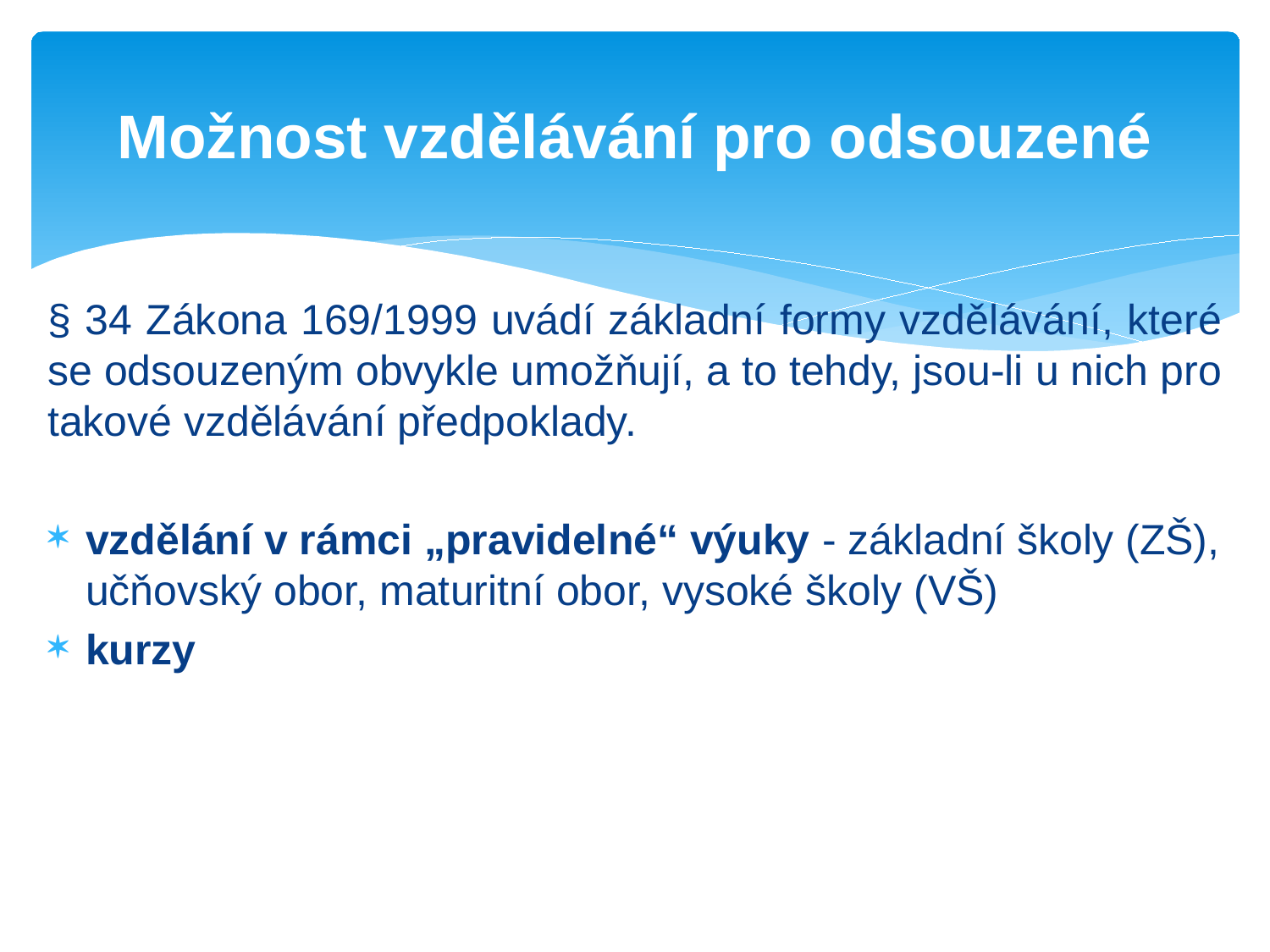

# Možnost vzdělávání pro odsouzené
§ 34 Zákona 169/1999 uvádí základní formy vzdělávání, které se odsouzeným obvykle umožňují, a to tehdy, jsou-li u nich pro takové vzdělávání předpoklady.

vzdělání v rámci „pravidelné“ výuky - základní školy (ZŠ), učňovský obor, maturitní obor, vysoké školy (VŠ)
kurzy